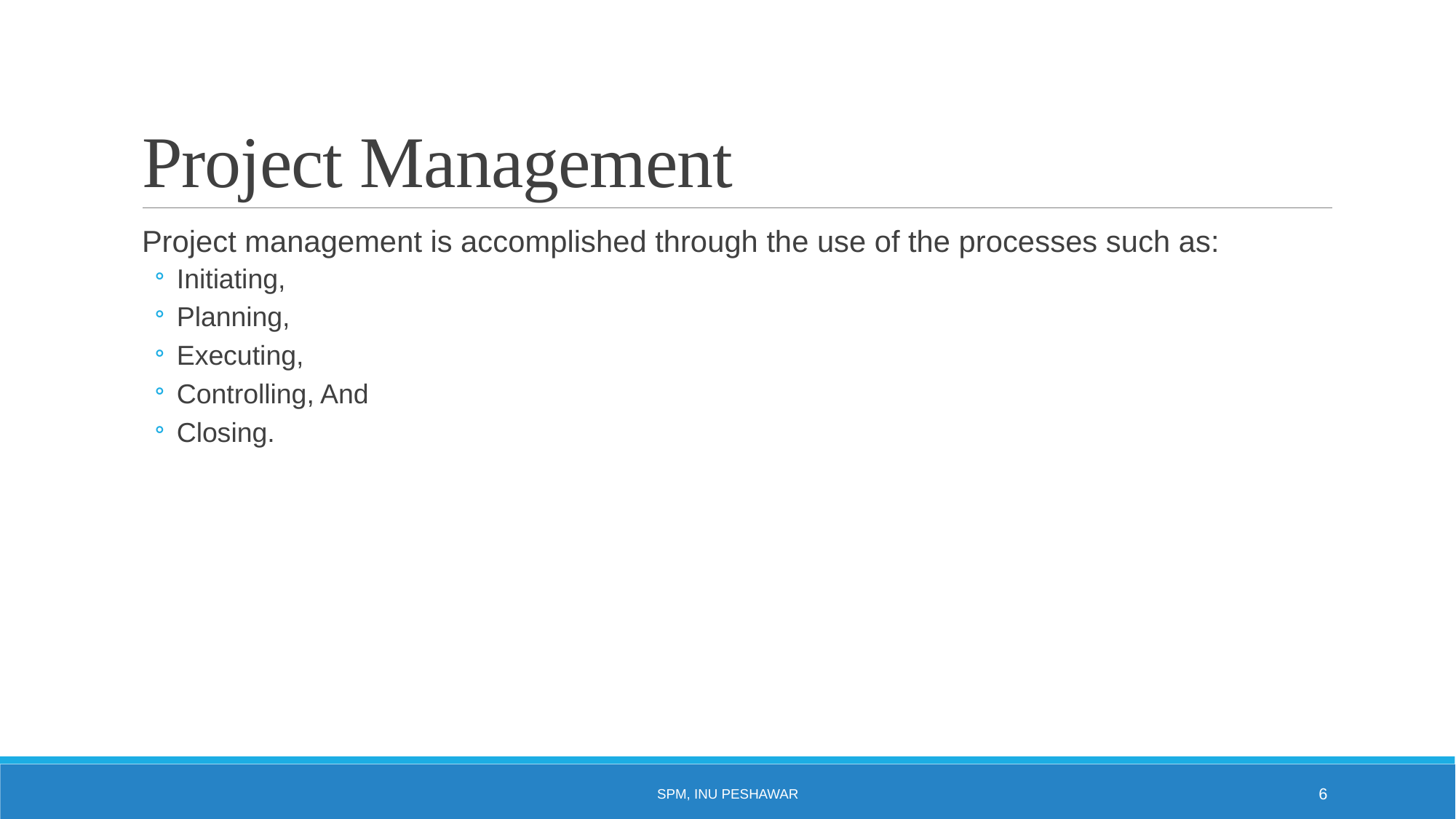

# Project Management
Project management is accomplished through the use of the processes such as:
Initiating,
Planning,
Executing,
Controlling, And
Closing.
SPM, INU Peshawar
6